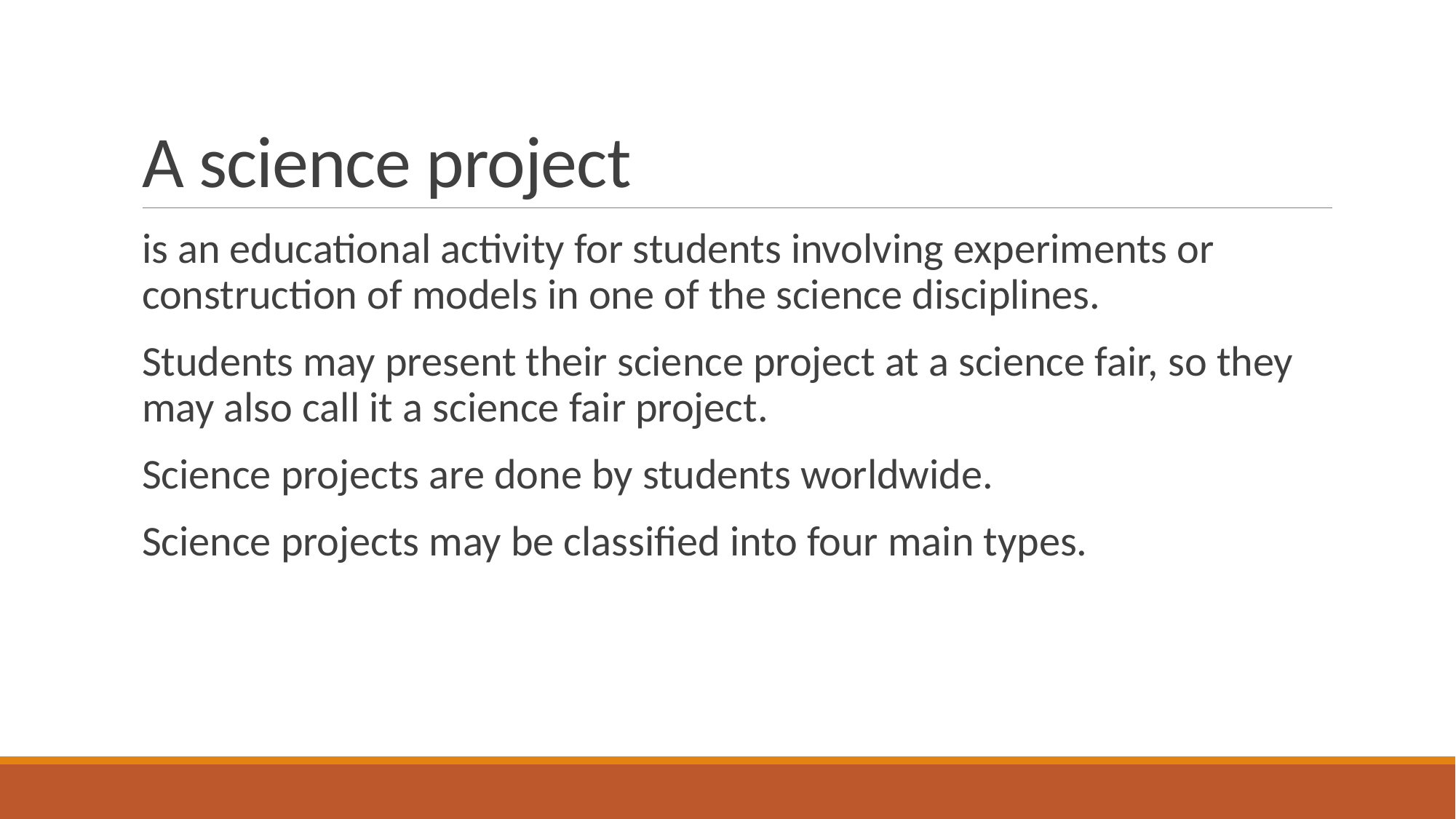

# A science project
is an educational activity for students involving experiments or construction of models in one of the science disciplines.
Students may present their science project at a science fair, so they may also call it a science fair project.
Science projects are done by students worldwide.
Science projects may be classified into four main types.